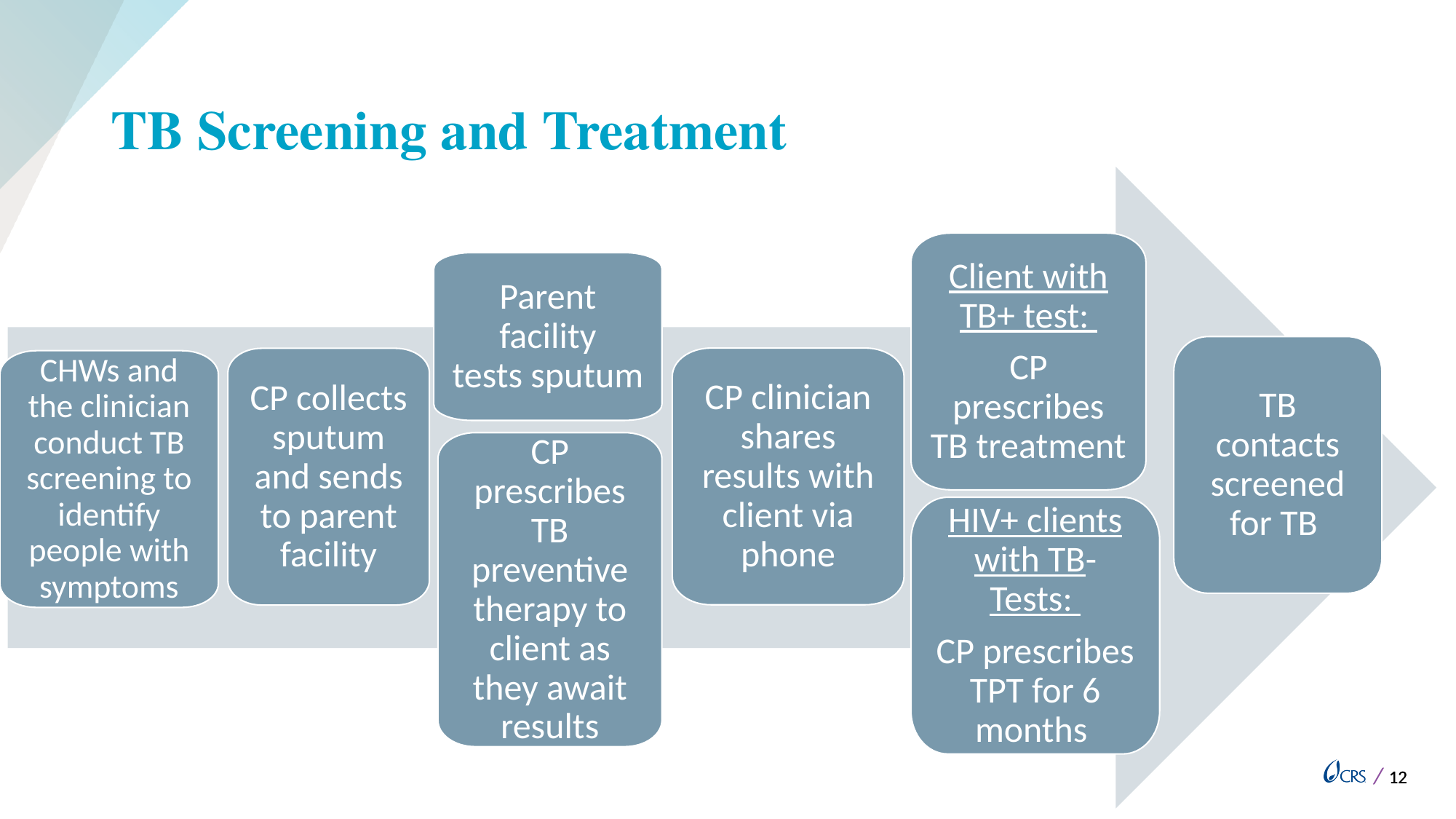

# TB Screening and Treatment

Client with TB+ test:
CP prescribes TB treatment
Parent facility tests sputum
TB contacts screened for TB
CP clinician shares results with client via phone
CP collects sputum and sends to parent facility
CHWs and the clinician conduct TB screening to identify people with symptoms
CP prescribes TB preventive therapy to client as they await results
HIV+ clients with TB- Tests:
CP prescribes TPT for 6 months